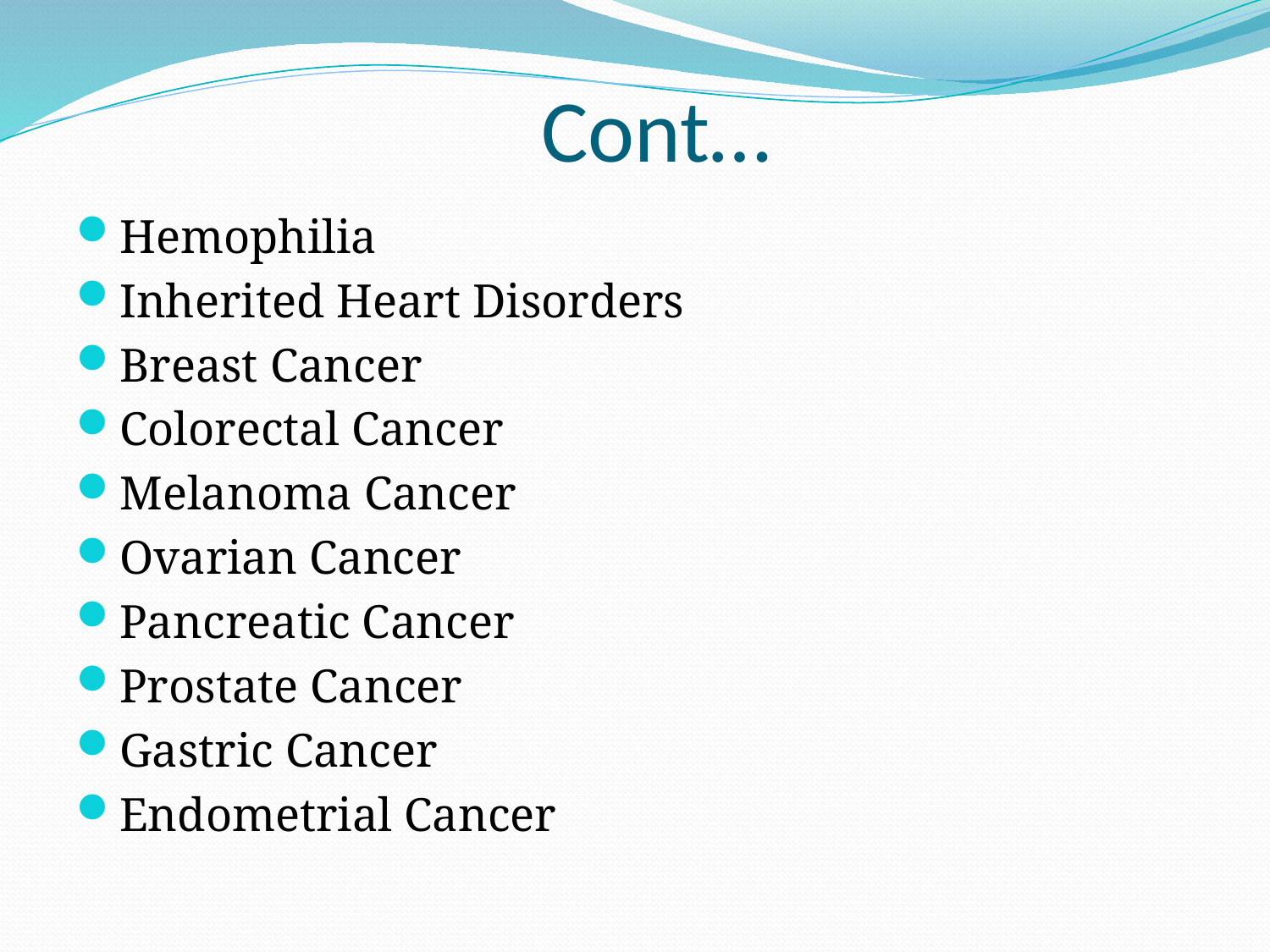

# Cont…
Hemophilia
Inherited Heart Disorders
Breast Cancer
Colorectal Cancer
Melanoma Cancer
Ovarian Cancer
Pancreatic Cancer
Prostate Cancer
Gastric Cancer
Endometrial Cancer